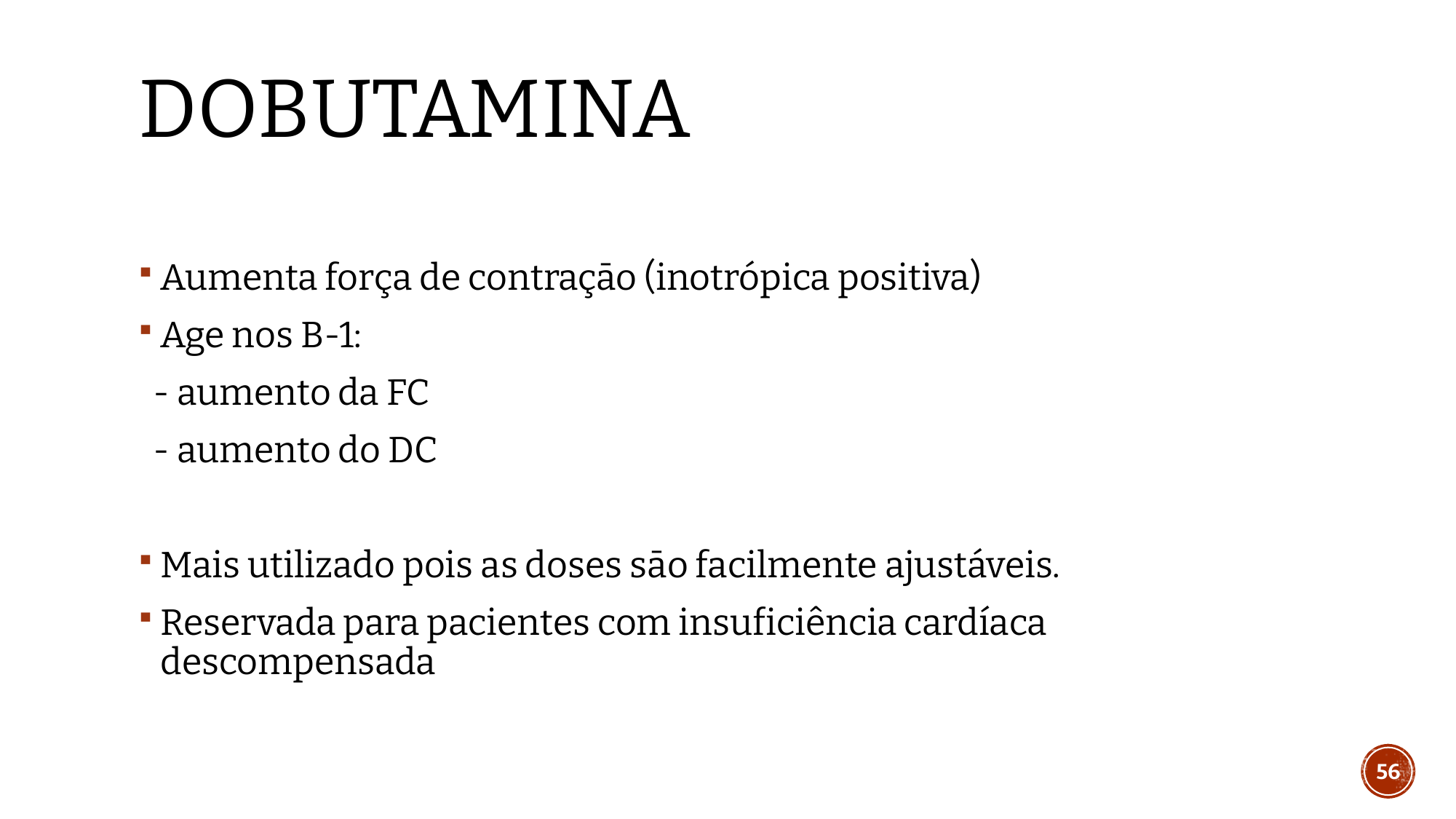

# Dobutamina
Aumenta força de contraçāo (inotrópica positiva)
Age nos B-1:
  - aumento da FC
  - aumento do DC

Mais utilizado pois as doses sāo facilmente ajustáveis.
Reservada para pacientes com insuficiência cardíaca descompensada
56